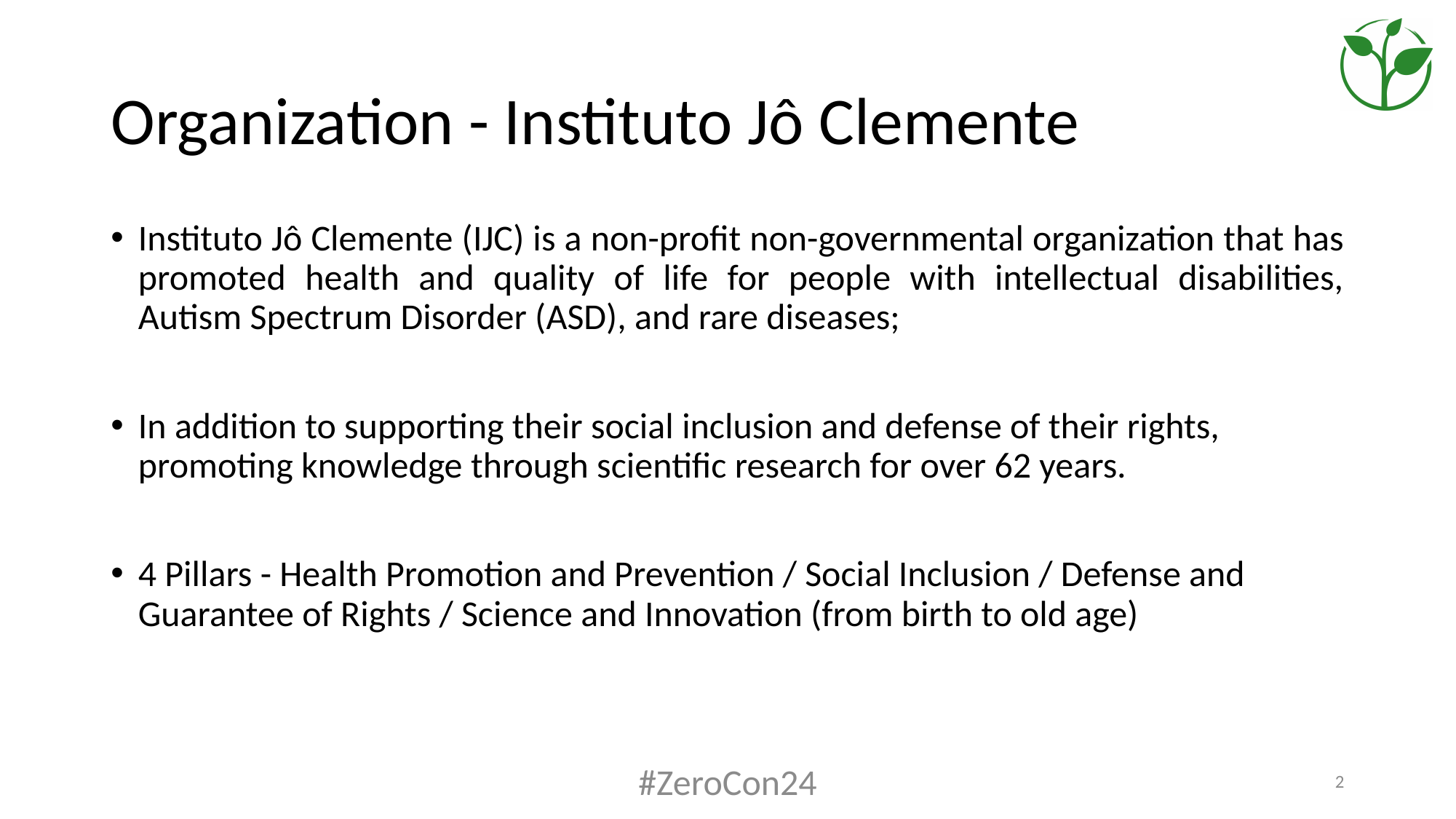

# Organization - Instituto Jô Clemente
Instituto Jô Clemente (IJC) is a non-profit non-governmental organization that has promoted health and quality of life for people with intellectual disabilities, Autism Spectrum Disorder (ASD), and rare diseases;

In addition to supporting their social inclusion and defense of their rights, promoting knowledge through scientific research for over 62 years.

4 Pillars - Health Promotion and Prevention / Social Inclusion / Defense and Guarantee of Rights / Science and Innovation (from birth to old age)

#ZeroCon24
2